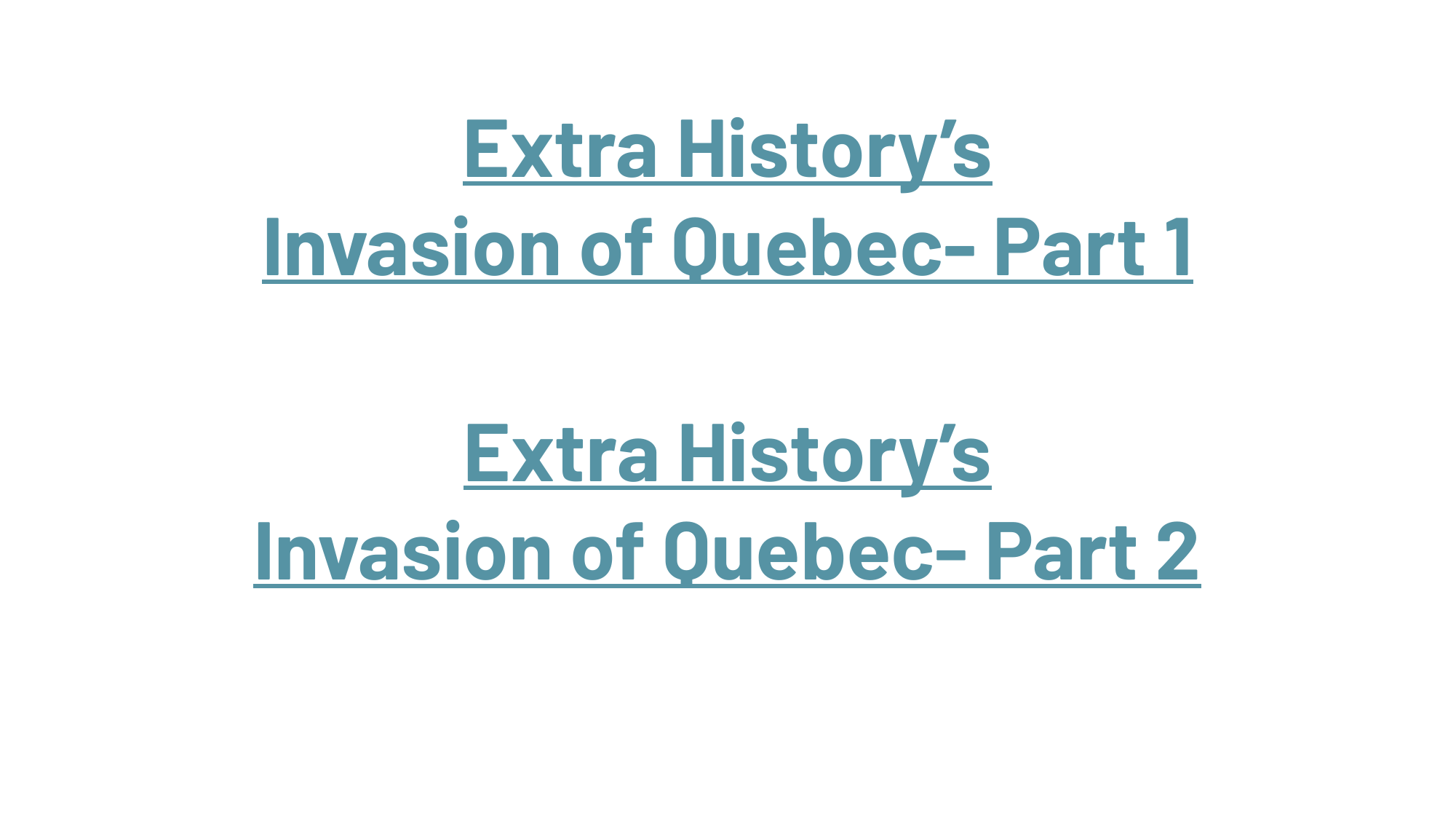

Extra History’s
Invasion of Quebec- Part 1
Extra History’s
Invasion of Quebec- Part 2